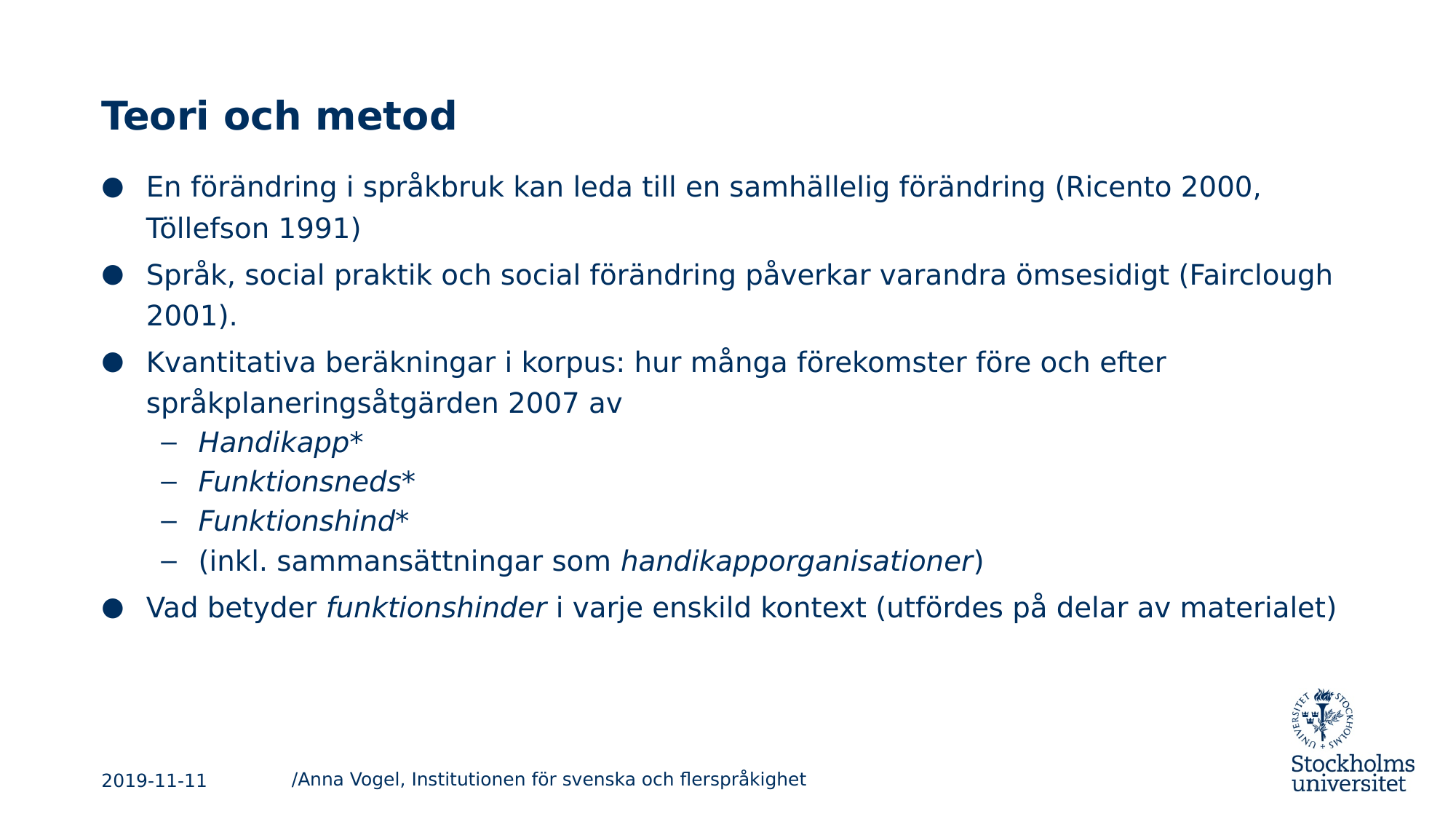

# Teori och metod
En förändring i språkbruk kan leda till en samhällelig förändring (Ricento 2000, Töllefson 1991)
Språk, social praktik och social förändring påverkar varandra ömsesidigt (Fairclough 2001).
Kvantitativa beräkningar i korpus: hur många förekomster före och efter språkplaneringsåtgärden 2007 av
Handikapp*
Funktionsneds*
Funktionshind*
(inkl. sammansättningar som handikapporganisationer)
Vad betyder funktionshinder i varje enskild kontext (utfördes på delar av materialet)
/Anna Vogel, Institutionen för svenska och flerspråkighet
2019-11-11